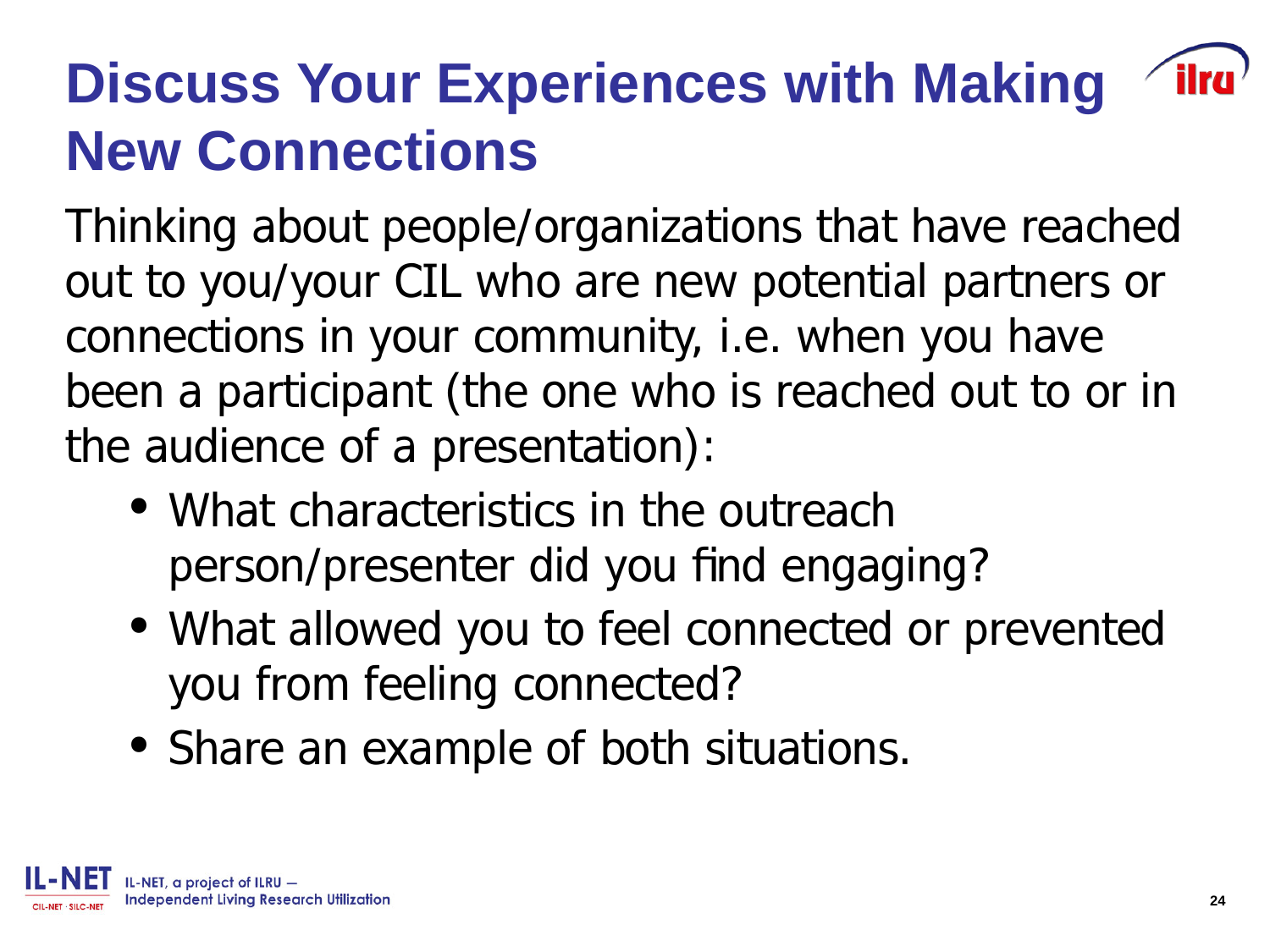

# Discuss Your Experiences with Making New Connections
Thinking about people/organizations that have reached out to you/your CIL who are new potential partners or connections in your community, i.e. when you have been a participant (the one who is reached out to or in the audience of a presentation):
What characteristics in the outreach person/presenter did you find engaging?
What allowed you to feel connected or prevented you from feeling connected?
Share an example of both situations.